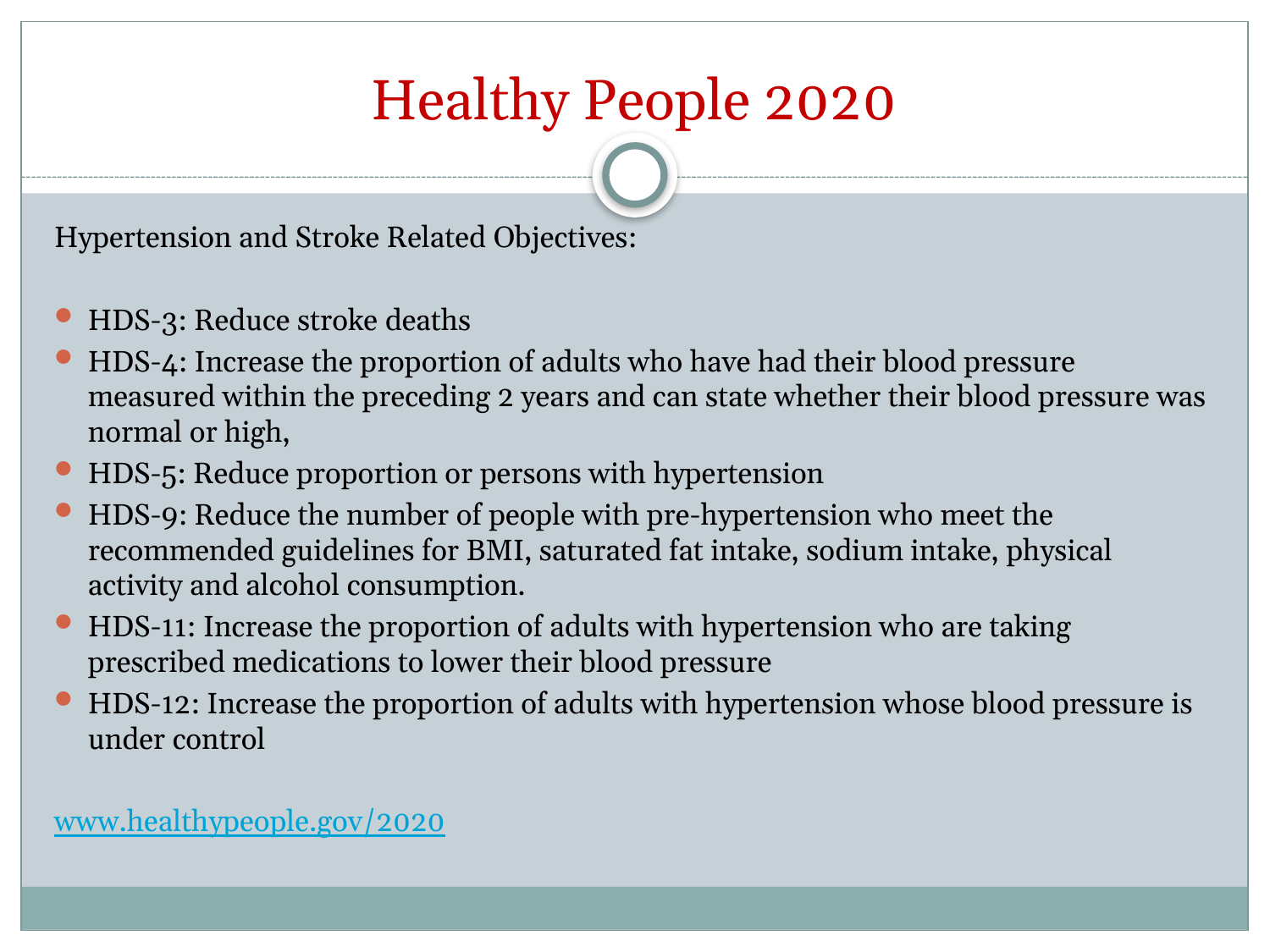

# Healthy People 2020
Hypertension and Stroke Related Objectives:

HDS-3: Reduce stroke deaths
HDS-4: Increase the proportion of adults who have had their blood pressure measured within the preceding 2 years and can state whether their blood pressure was normal or high,
HDS-5: Reduce proportion or persons with hypertension
HDS-9: Reduce the number of people with pre-hypertension who meet the recommended guidelines for BMI, saturated fat intake, sodium intake, physical activity and alcohol consumption.
HDS-11: Increase the proportion of adults with hypertension who are taking prescribed medications to lower their blood pressure
HDS-12: Increase the proportion of adults with hypertension whose blood pressure is under control

www.healthypeople.gov/2020